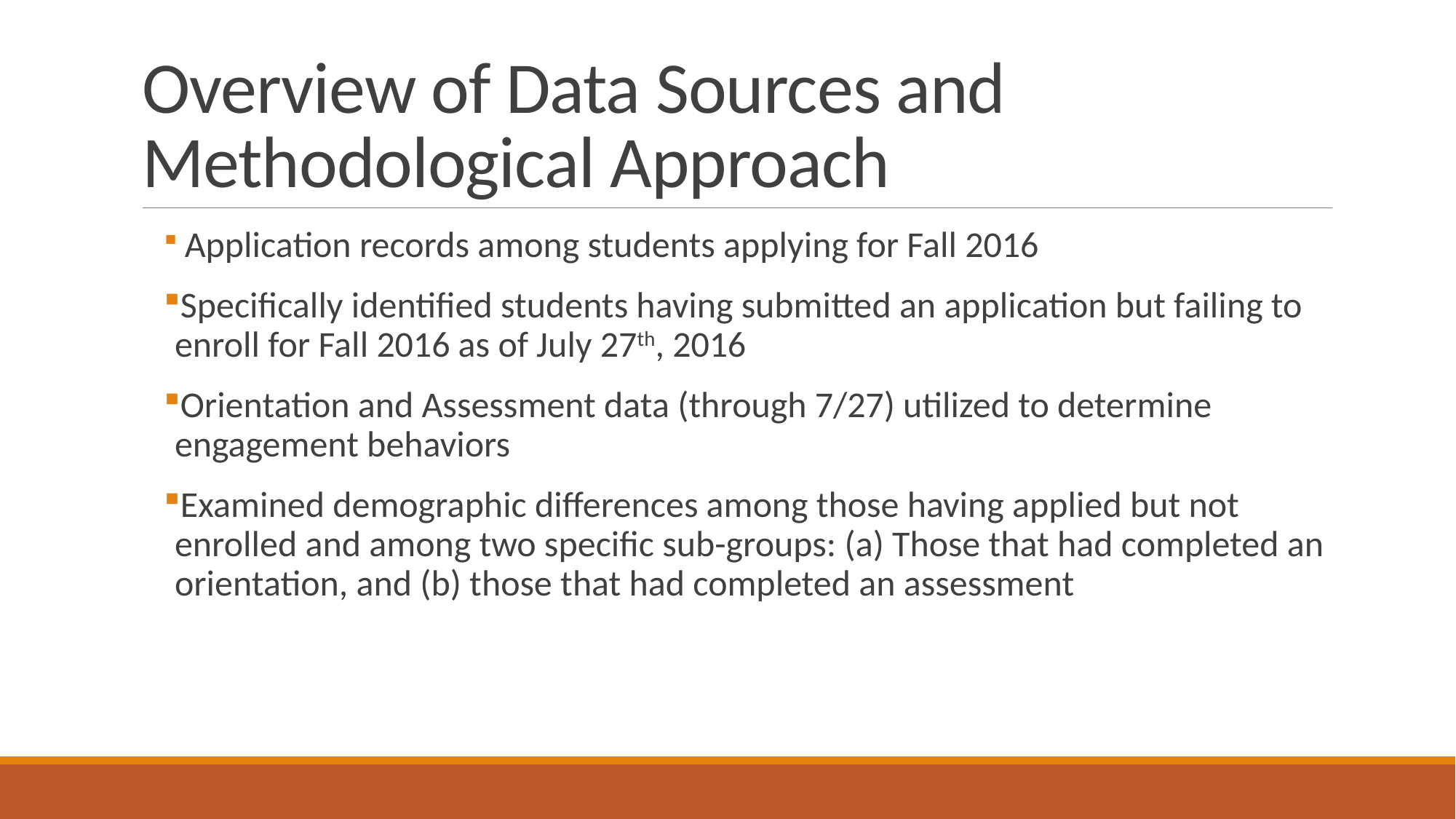

# Overview of Data Sources and Methodological Approach
 Application records among students applying for Fall 2016
Specifically identified students having submitted an application but failing to enroll for Fall 2016 as of July 27th, 2016
Orientation and Assessment data (through 7/27) utilized to determine engagement behaviors
Examined demographic differences among those having applied but not enrolled and among two specific sub-groups: (a) Those that had completed an orientation, and (b) those that had completed an assessment